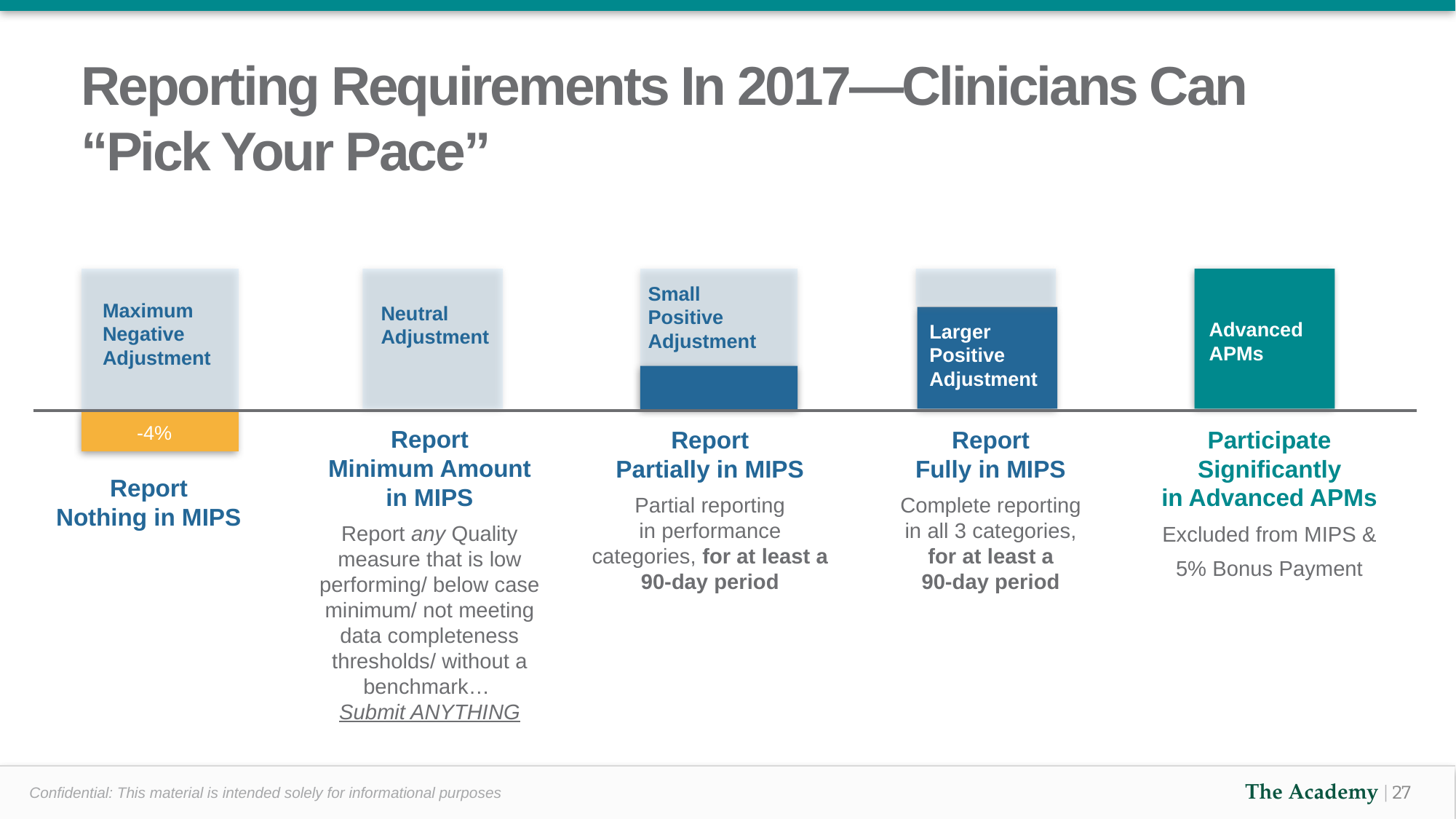

# Reporting Requirements In 2017—Clinicians Can “Pick Your Pace”

Maximum Negative
Adjustment

Small Positive Adjustment

Advanced
APMs
Neutral
Adjustment

Larger Positive Adjustment
-4%
Report
Minimum Amount in MIPS
Report any Quality measure that is low performing/ below case minimum/ not meeting data completeness thresholds/ without a benchmark…
Submit ANYTHING
Participate Significantly
in Advanced APMs
Excluded from MIPS &
5% Bonus Payment
Report
Partially in MIPS
Partial reporting
in performance categories, for at least a 90-day period
Report
Fully in MIPS
Complete reporting in all 3 categories, for at least a
90-day period
Report
Nothing in MIPS